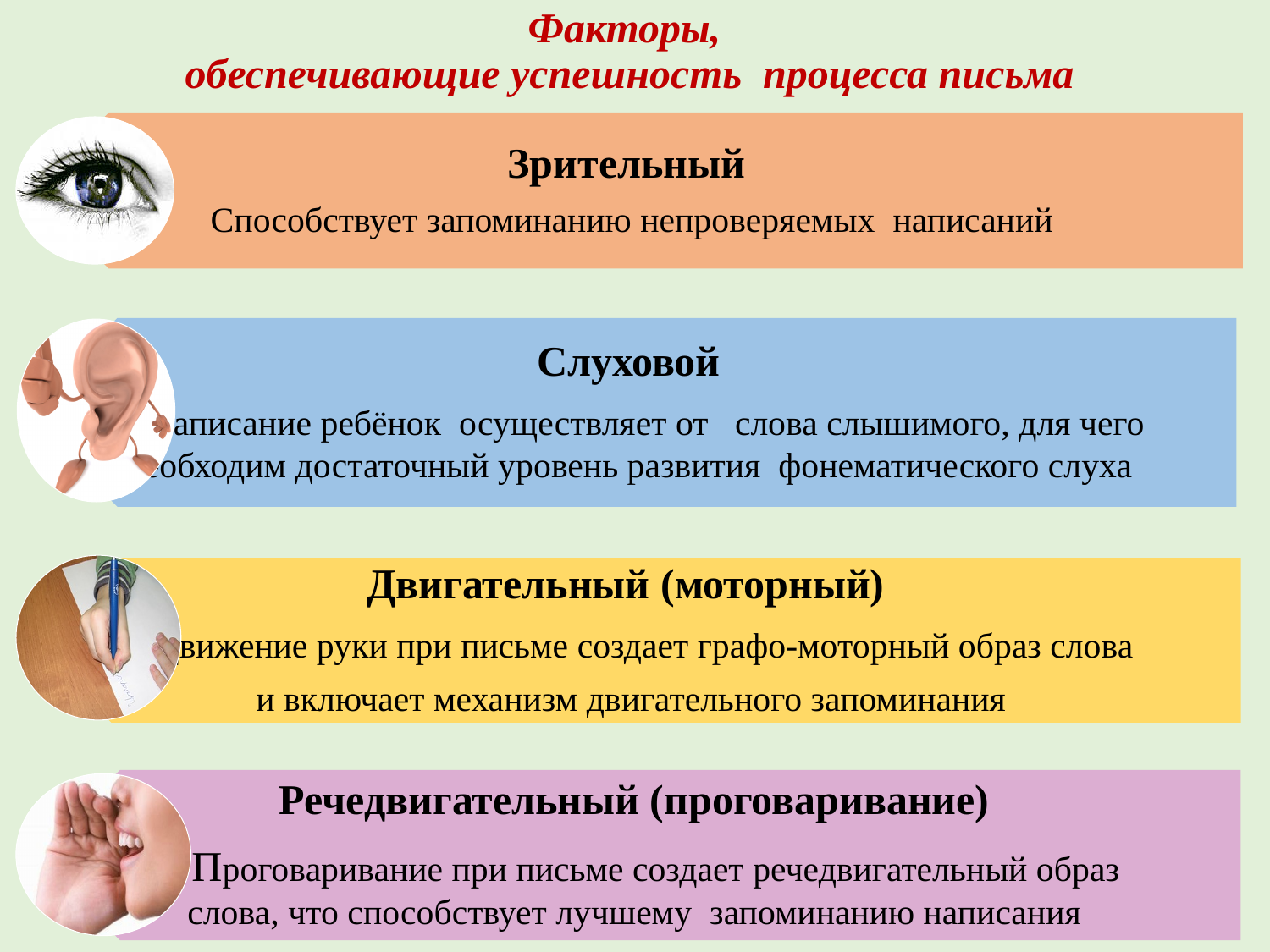

# Факторы, обеспечивающие успешность  процесса письма
Зрительный
Способствует запоминанию непроверяемых  написаний
Слуховой
    Написание ребёнок  осуществляет от   слова слышимого, для чего необходим достаточный уровень развития  фонематического слуха
Двигательный (моторный)
    Движение руки при письме создает графо-моторный образ слова
и включает механизм двигательного запоминания
Речедвигательный (проговаривание)
    Проговаривание при письме создает речедвигательный образ слова, что способствует лучшему  запоминанию написания